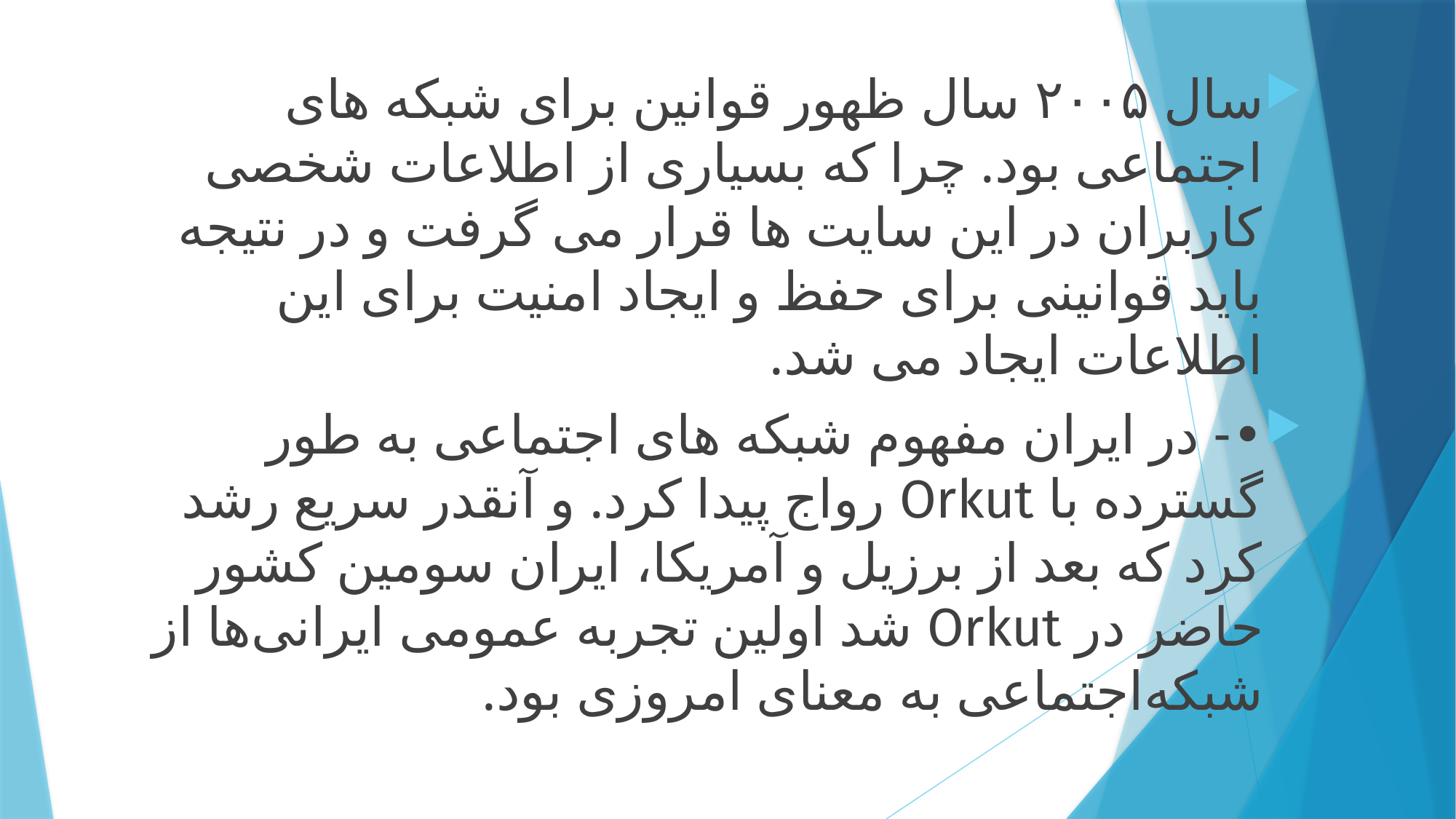

سال ۲۰۰۵ سال ظهور قوانین برای شبکه های اجتماعی بود. چرا که بسیاری از اطلاعات شخصی کاربران در این سایت ها قرار می گرفت و در نتیجه باید قوانینی برای حفظ و ایجاد امنیت برای این اطلاعات ایجاد می شد.
•	- در ایران مفهوم شبکه های اجتماعی به طور گسترده با Orkut رواج پیدا کرد. و آنقدر سریع رشد کرد که بعد از برزیل و آمریکا، ایران سومین کشور حاضر در Orkut شد اولین تجربه عمومی ایرانی‌ها از شبکه‌اجتماعی به معنای امروزی بود.